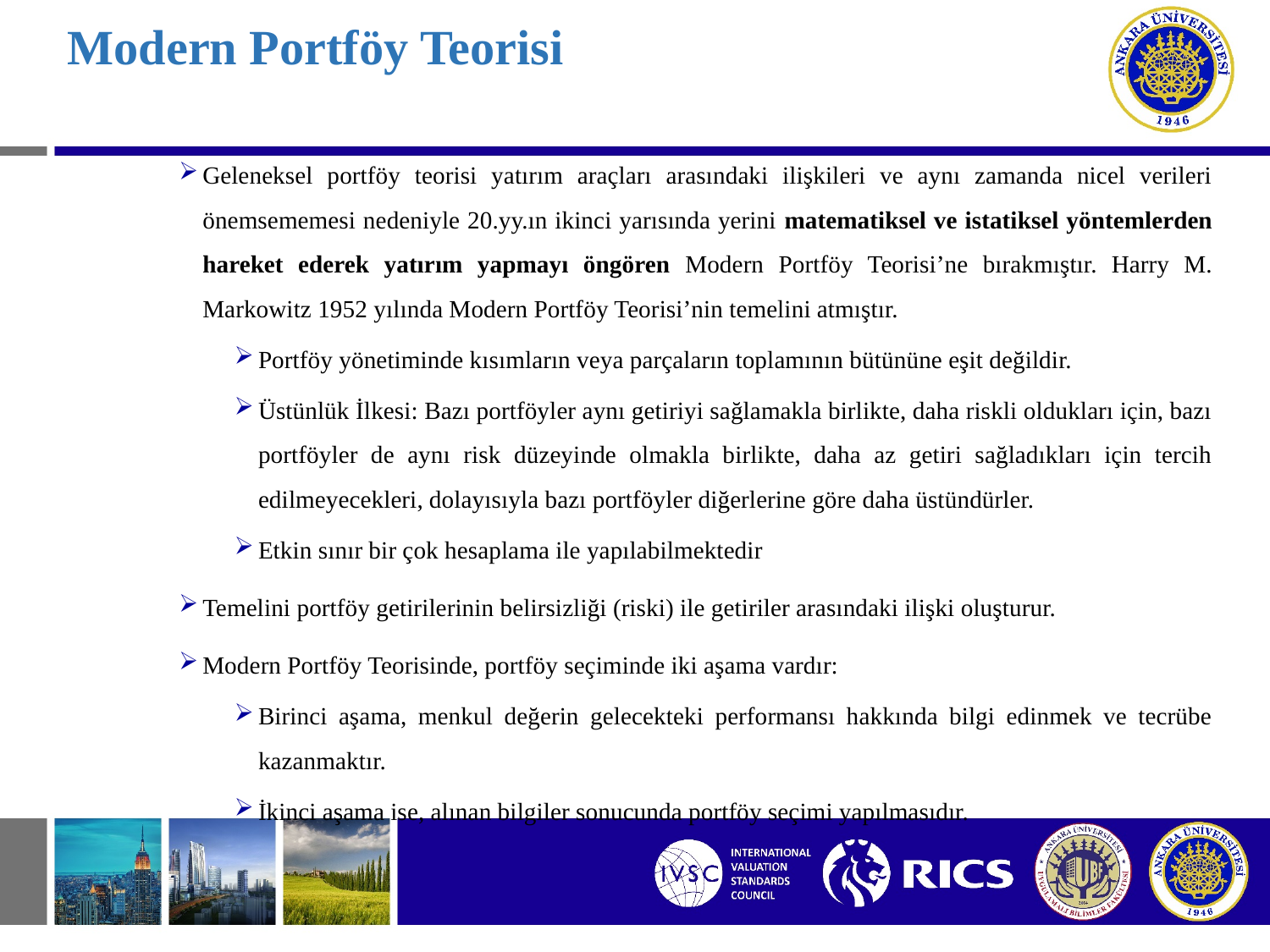

# Modern Portföy Teorisi
Geleneksel portföy teorisi yatırım araçları arasındaki ilişkileri ve aynı zamanda nicel verileri önemsememesi nedeniyle 20.yy.ın ikinci yarısında yerini matematiksel ve istatiksel yöntemlerden hareket ederek yatırım yapmayı öngören Modern Portföy Teorisi’ne bırakmıştır. Harry M. Markowitz 1952 yılında Modern Portföy Teorisi’nin temelini atmıştır.
Portföy yönetiminde kısımların veya parçaların toplamının bütününe eşit değildir.
Üstünlük İlkesi: Bazı portföyler aynı getiriyi sağlamakla birlikte, daha riskli oldukları için, bazı portföyler de aynı risk düzeyinde olmakla birlikte, daha az getiri sağladıkları için tercih edilmeyecekleri, dolayısıyla bazı portföyler diğerlerine göre daha üstündürler.
Etkin sınır bir çok hesaplama ile yapılabilmektedir
Temelini portföy getirilerinin belirsizliği (riski) ile getiriler arasındaki ilişki oluşturur.
Modern Portföy Teorisinde, portföy seçiminde iki aşama vardır:
Birinci aşama, menkul değerin gelecekteki performansı hakkında bilgi edinmek ve tecrübe kazanmaktır.
İkinci aşama ise, alınan bilgiler sonucunda portföy seçimi yapılmasıdır.